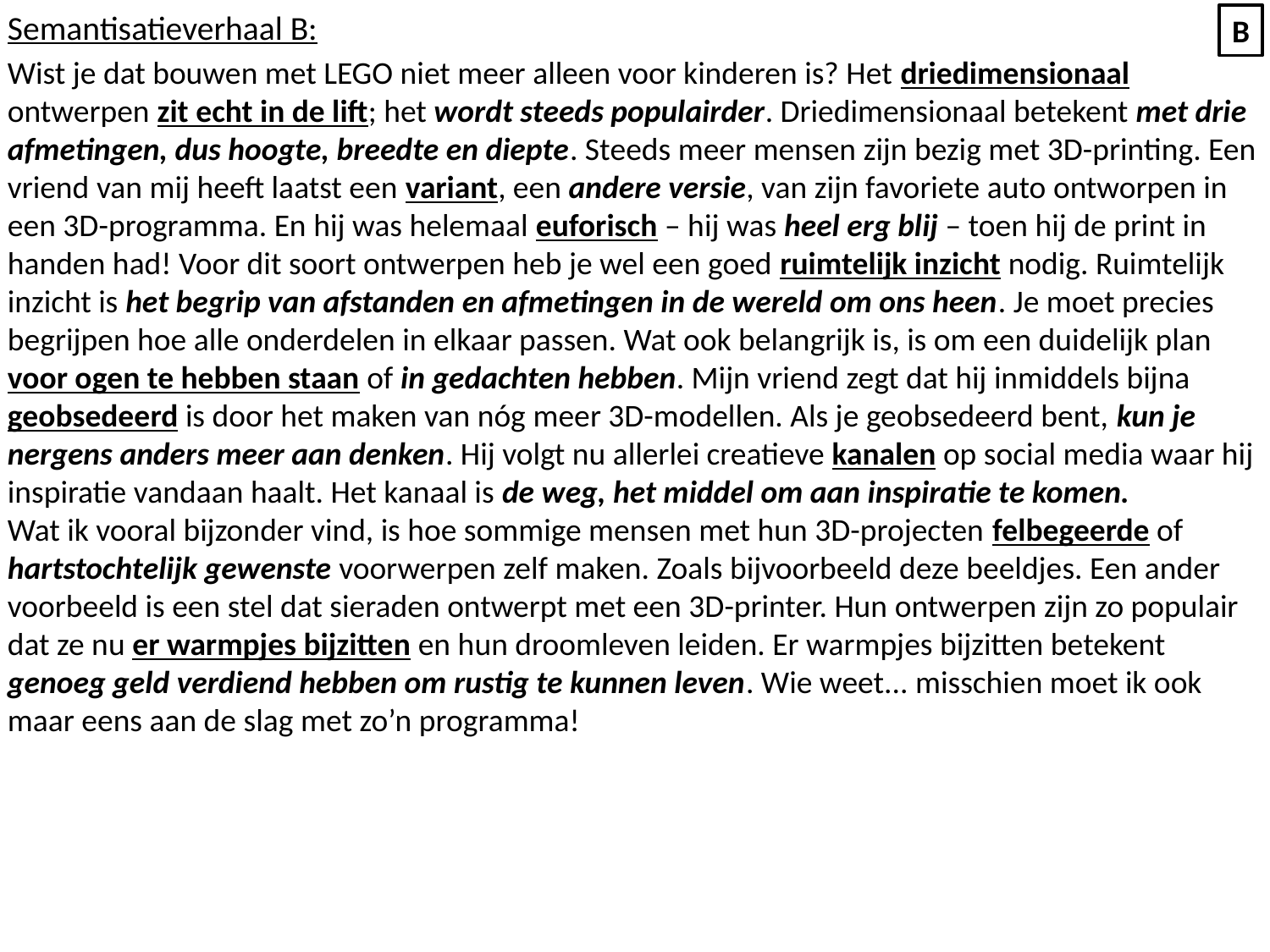

Semantisatieverhaal B:
Wist je dat bouwen met LEGO niet meer alleen voor kinderen is? Het driedimensionaal ontwerpen zit echt in de lift; het wordt steeds populairder. Driedimensionaal betekent met drie afmetingen, dus hoogte, breedte en diepte. Steeds meer mensen zijn bezig met 3D-printing. Een vriend van mij heeft laatst een variant, een andere versie, van zijn favoriete auto ontworpen in een 3D-programma. En hij was helemaal euforisch – hij was heel erg blij – toen hij de print in handen had! Voor dit soort ontwerpen heb je wel een goed ruimtelijk inzicht nodig. Ruimtelijk inzicht is het begrip van afstanden en afmetingen in de wereld om ons heen. Je moet precies begrijpen hoe alle onderdelen in elkaar passen. Wat ook belangrijk is, is om een duidelijk plan voor ogen te hebben staan of in gedachten hebben. Mijn vriend zegt dat hij inmiddels bijna geobsedeerd is door het maken van nóg meer 3D-modellen. Als je geobsedeerd bent, kun je nergens anders meer aan denken. Hij volgt nu allerlei creatieve kanalen op social media waar hij inspiratie vandaan haalt. Het kanaal is de weg, het middel om aan inspiratie te komen.
Wat ik vooral bijzonder vind, is hoe sommige mensen met hun 3D-projecten felbegeerde of hartstochtelijk gewenste voorwerpen zelf maken. Zoals bijvoorbeeld deze beeldjes. Een ander voorbeeld is een stel dat sieraden ontwerpt met een 3D-printer. Hun ontwerpen zijn zo populair dat ze nu er warmpjes bijzitten en hun droomleven leiden. Er warmpjes bijzitten betekent genoeg geld verdiend hebben om rustig te kunnen leven. Wie weet... misschien moet ik ook maar eens aan de slag met zo’n programma!
B